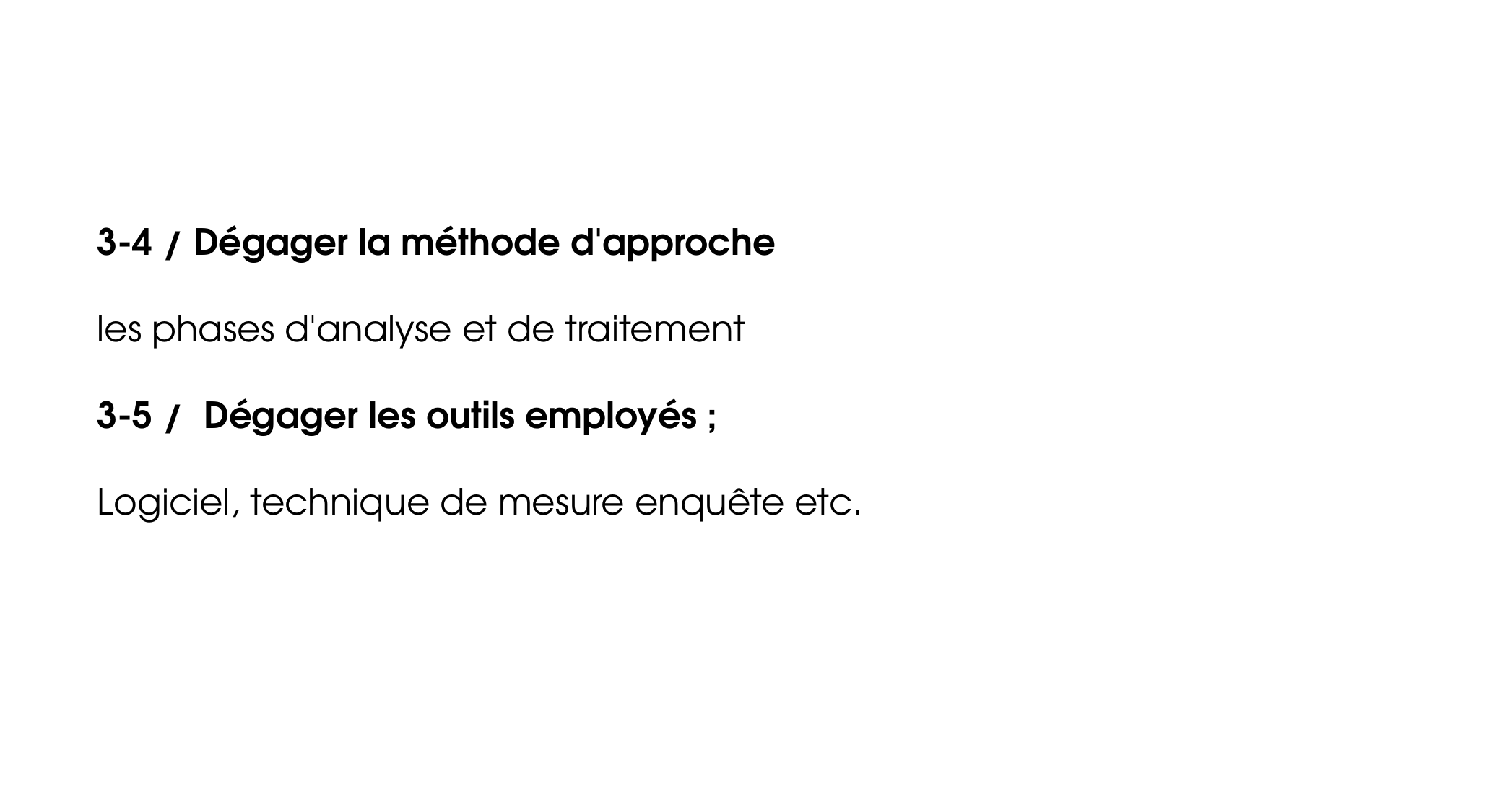

3-4 / Dégager la méthode d'approche

les phases d'analyse et de traitement

3-5 /  Dégager les outils employés ;

Logiciel, technique de mesure enquête etc.